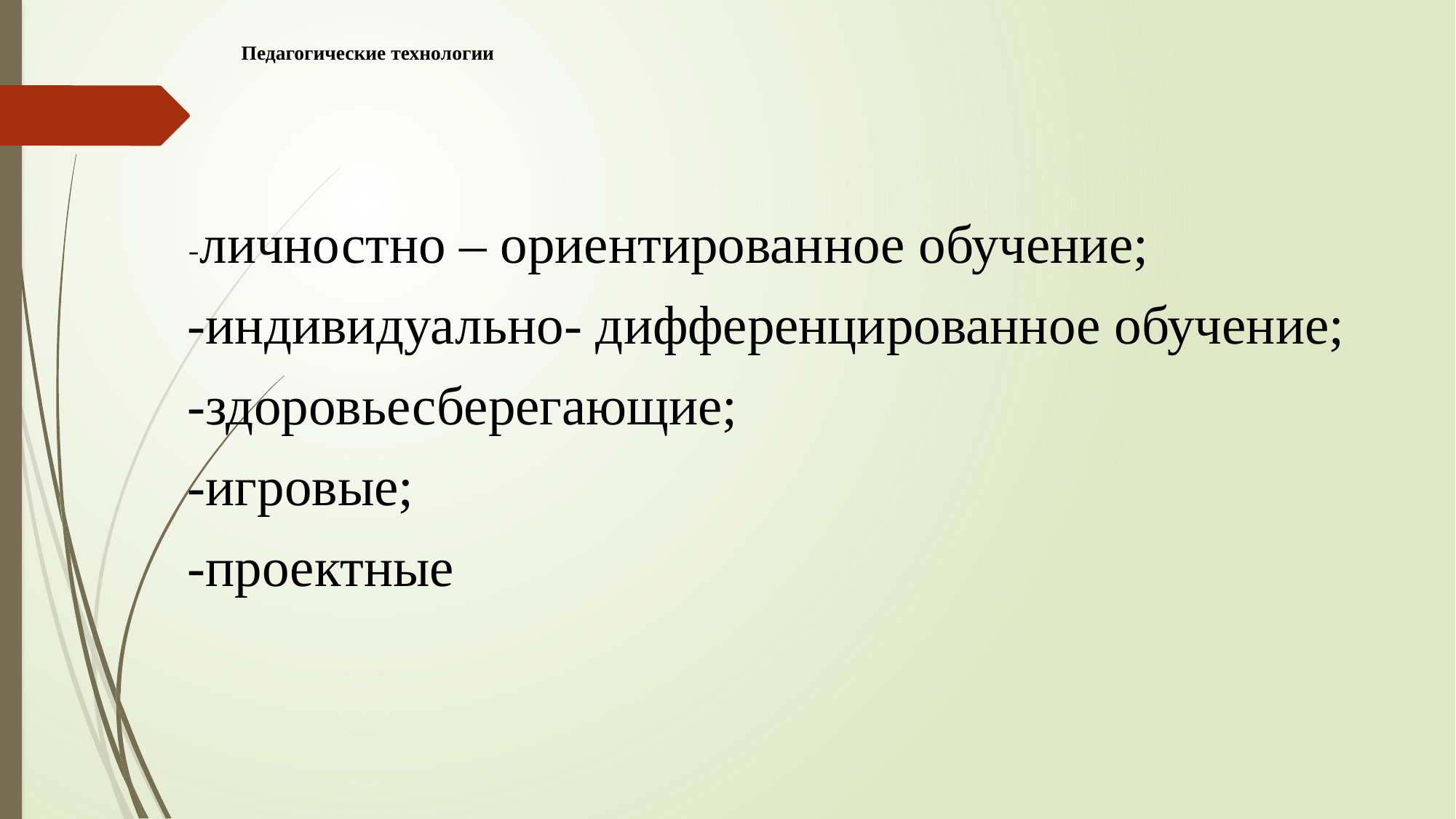

# Педагогические технологии
-личностно – ориентированное обучение;
-индивидуально- дифференцированное обучение;
-здоровьесберегающие;
-игровые;
-проектные